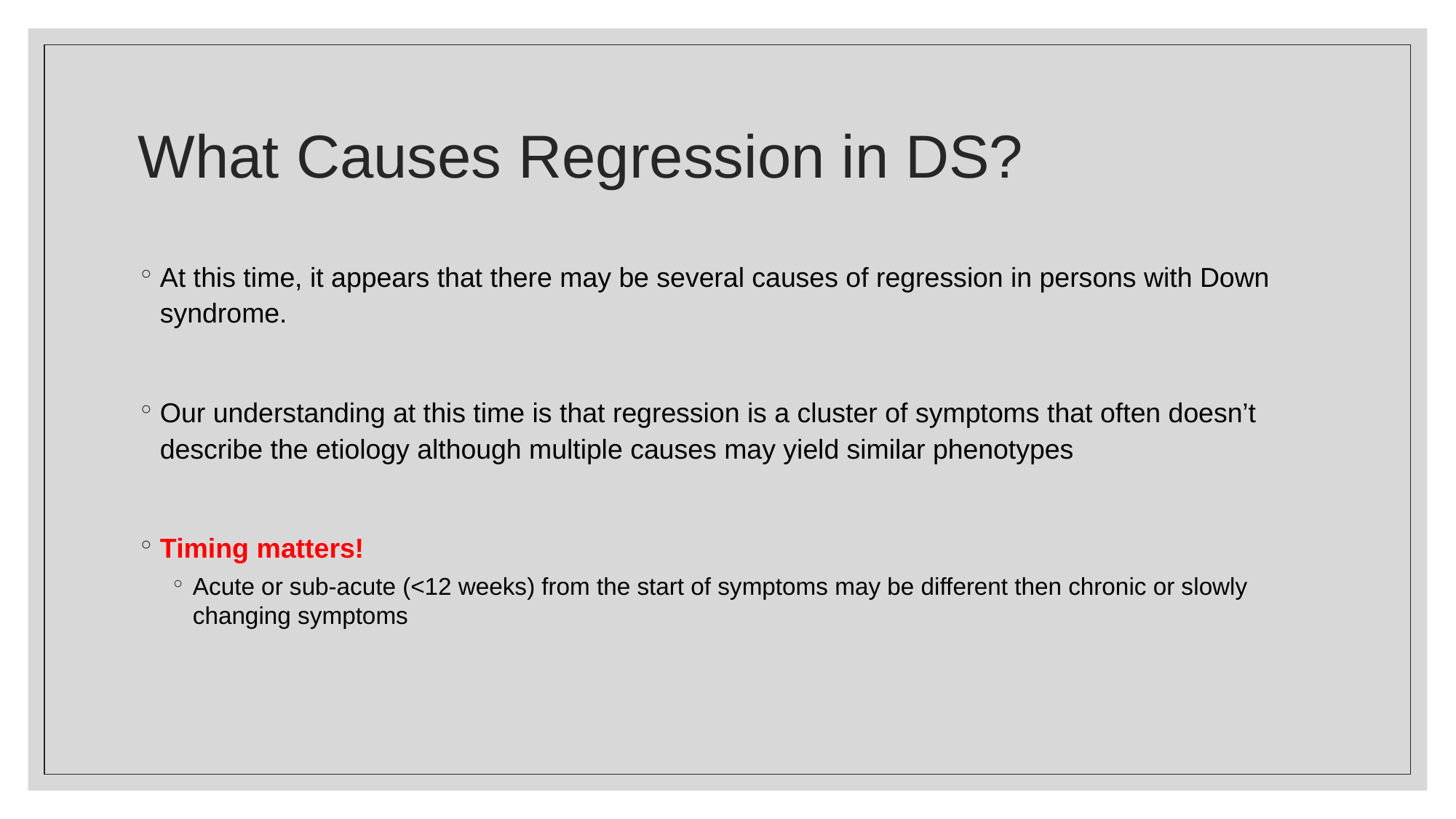

# What Causes Regression in DS?
At this time, it appears that there may be several causes of regression in persons with Down syndrome.

Our understanding at this time is that regression is a cluster of symptoms that often doesn’t describe the etiology although multiple causes may yield similar phenotypes

Timing matters!
Acute or sub-acute (<12 weeks) from the start of symptoms may be different then chronic or slowly changing symptoms